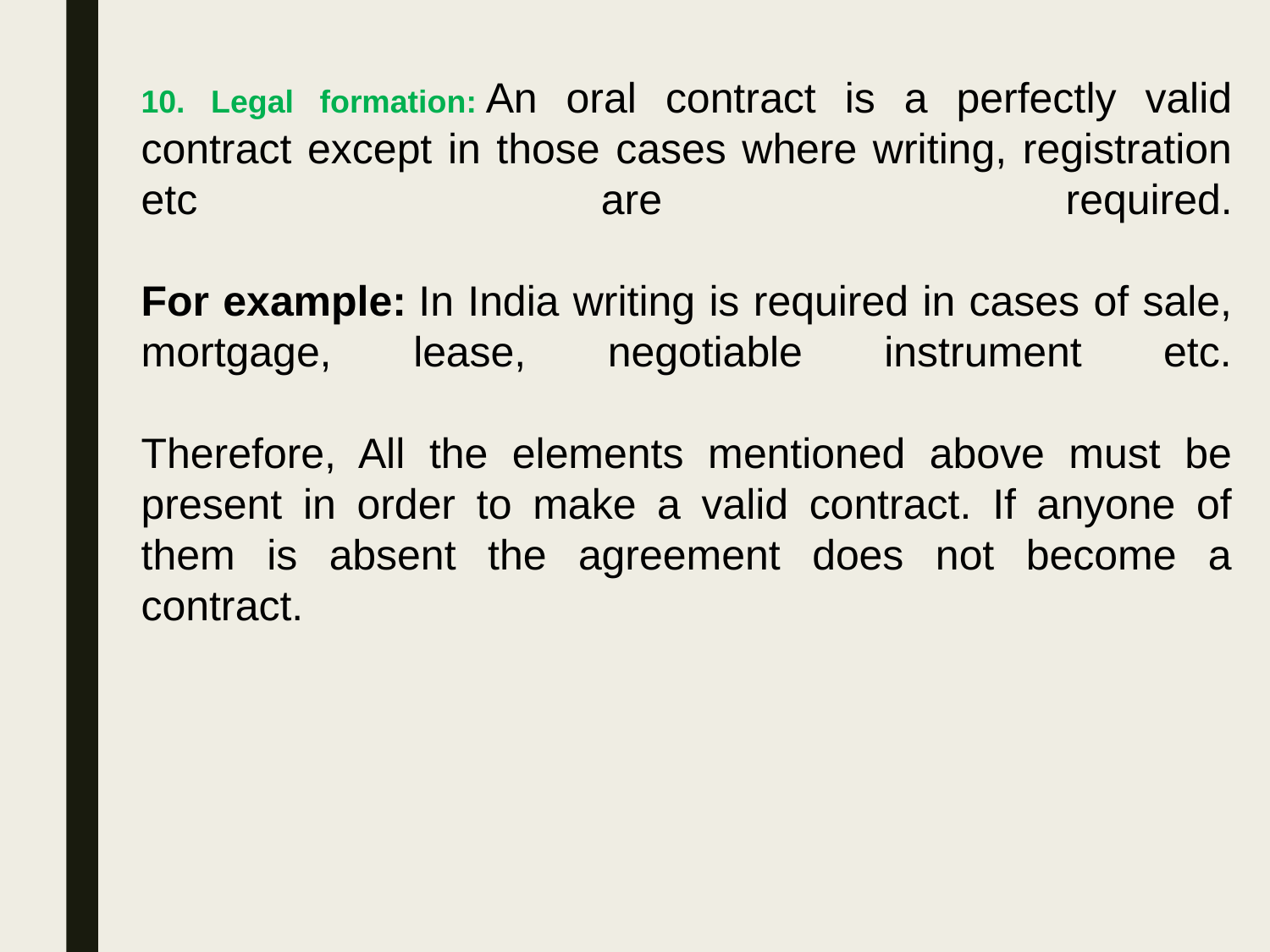

10. Legal formation: An oral contract is a perfectly valid contract except in those cases where writing, registration etc are required.
For example: In India writing is required in cases of sale, mortgage, lease, negotiable instrument etc.
Therefore, All the elements mentioned above must be present in order to make a valid contract. If anyone of them is absent the agreement does not become a contract.
8